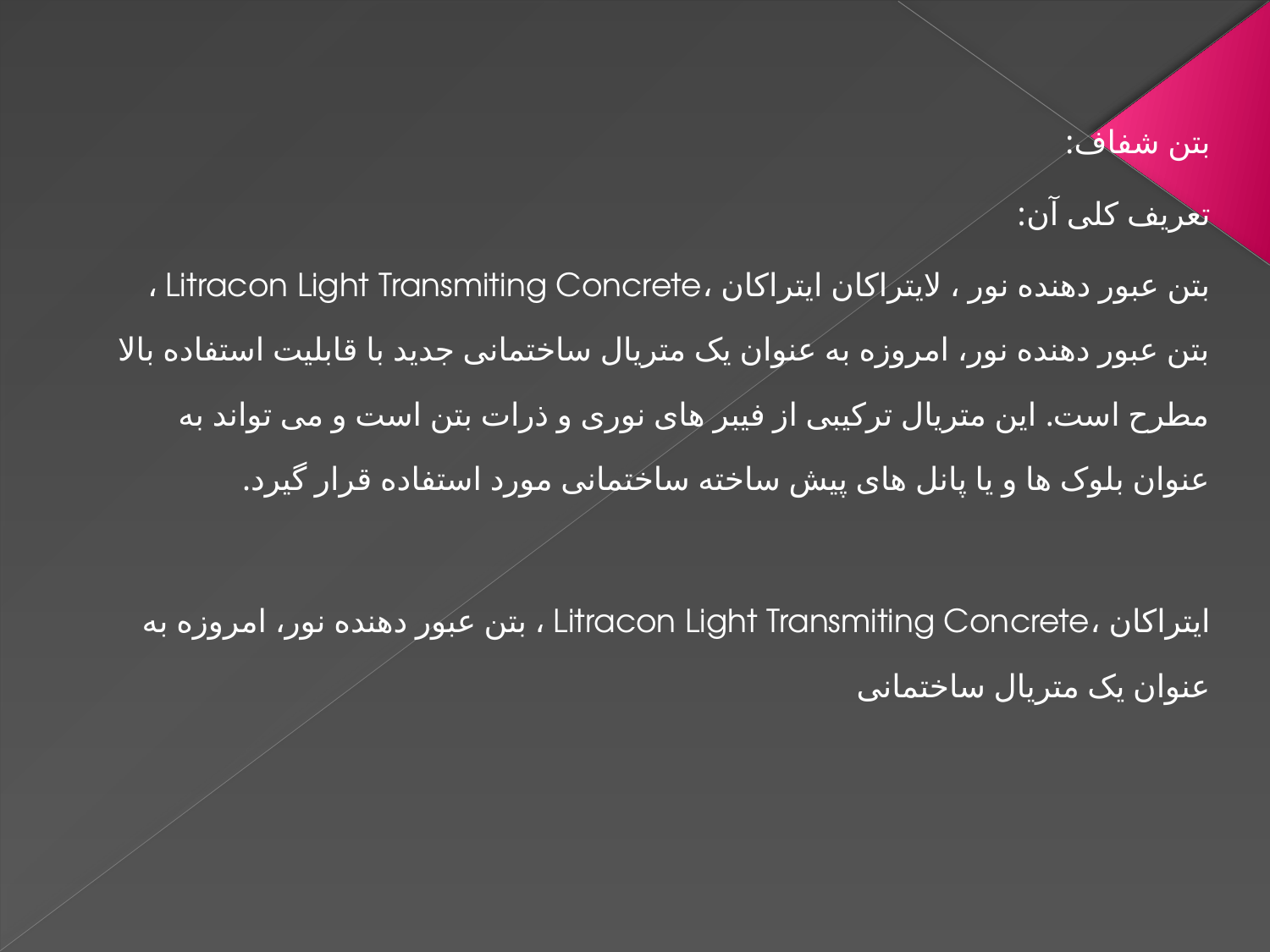

بتن شفاف:
تعریف کلی آن:
بتن عبور دهنده نور ، لایتراکان ایتراکان ،Litracon Light Transmiting Concrete ، بتن عبور دهنده نور، امروزه به عنوان یک متریال ساختمانی جدید با قابلیت استفاده بالا مطرح است. این متریال ترکیبی از فیبر های نوری و ذرات بتن است و می تواند به عنوان بلوک ها و یا پانل های پیش ساخته ساختمانی مورد استفاده قرار گیرد.

ایتراکان ،Litracon Light Transmiting Concrete ، بتن عبور دهنده نور، امروزه به عنوان یک متریال ساختمانی